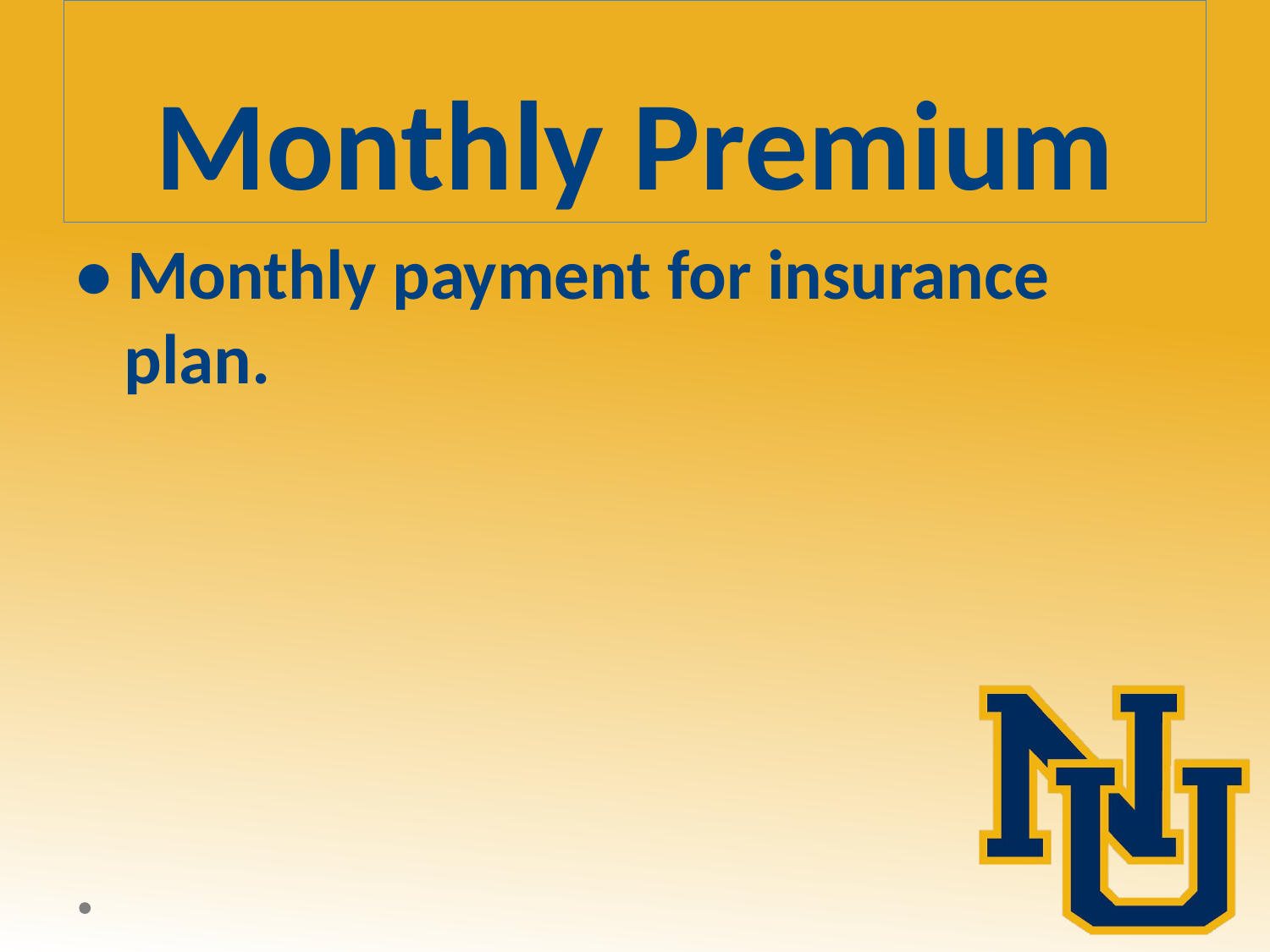

# Monthly Premium
• Monthly payment for insurance plan.